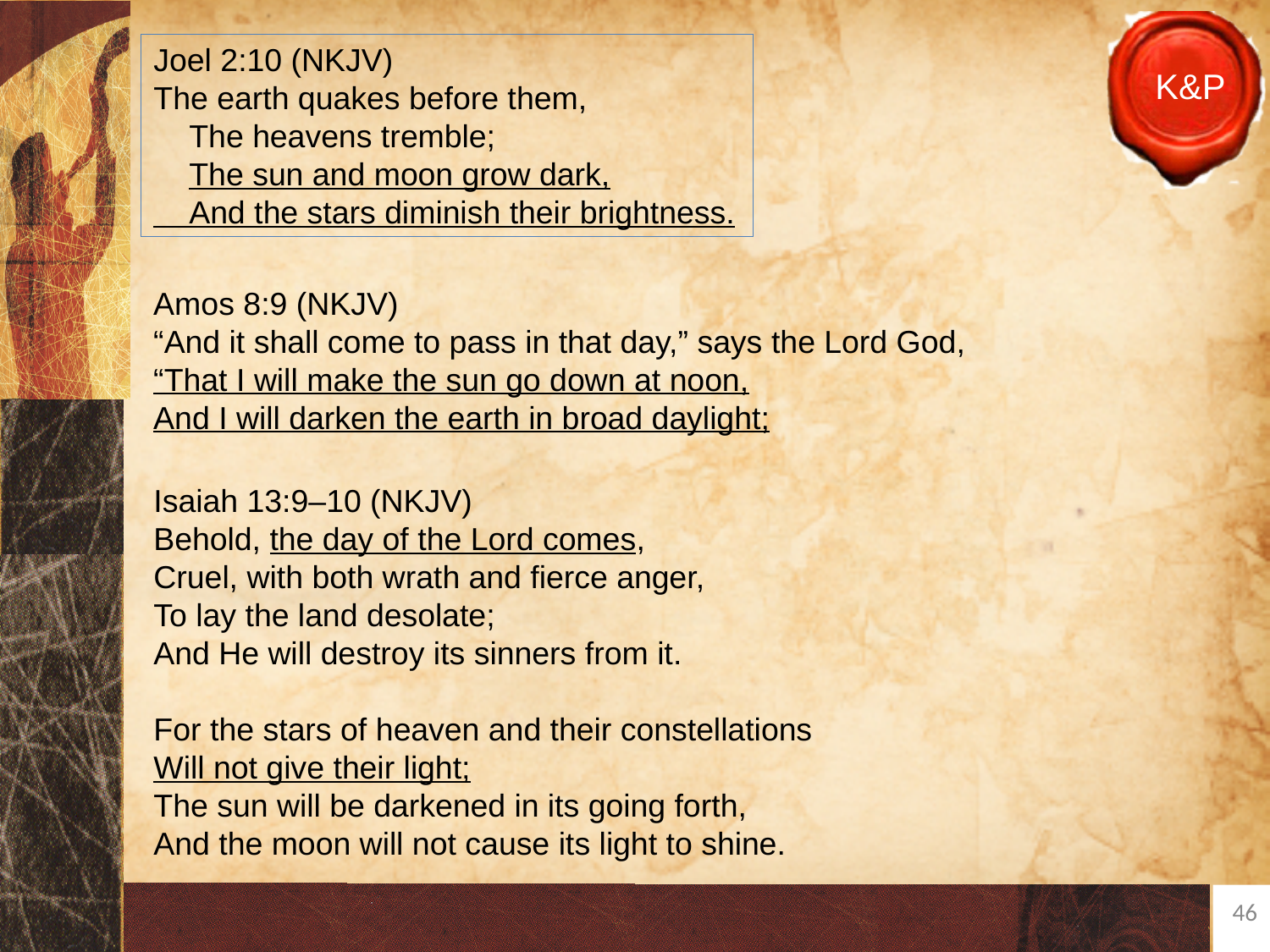

Joel 2:10 (NKJV)
The earth quakes before them,
    The heavens tremble;
    The sun and moon grow dark,
    And the stars diminish their brightness.
Amos 8:9 (NKJV)
“And it shall come to pass in that day,” says the Lord God,
“That I will make the sun go down at noon,
And I will darken the earth in broad daylight;
Isaiah 13:9–10 (NKJV)
Behold, the day of the Lord comes,
Cruel, with both wrath and fierce anger,
To lay the land desolate;
And He will destroy its sinners from it.

For the stars of heaven and their constellations
Will not give their light;
The sun will be darkened in its going forth,
And the moon will not cause its light to shine.